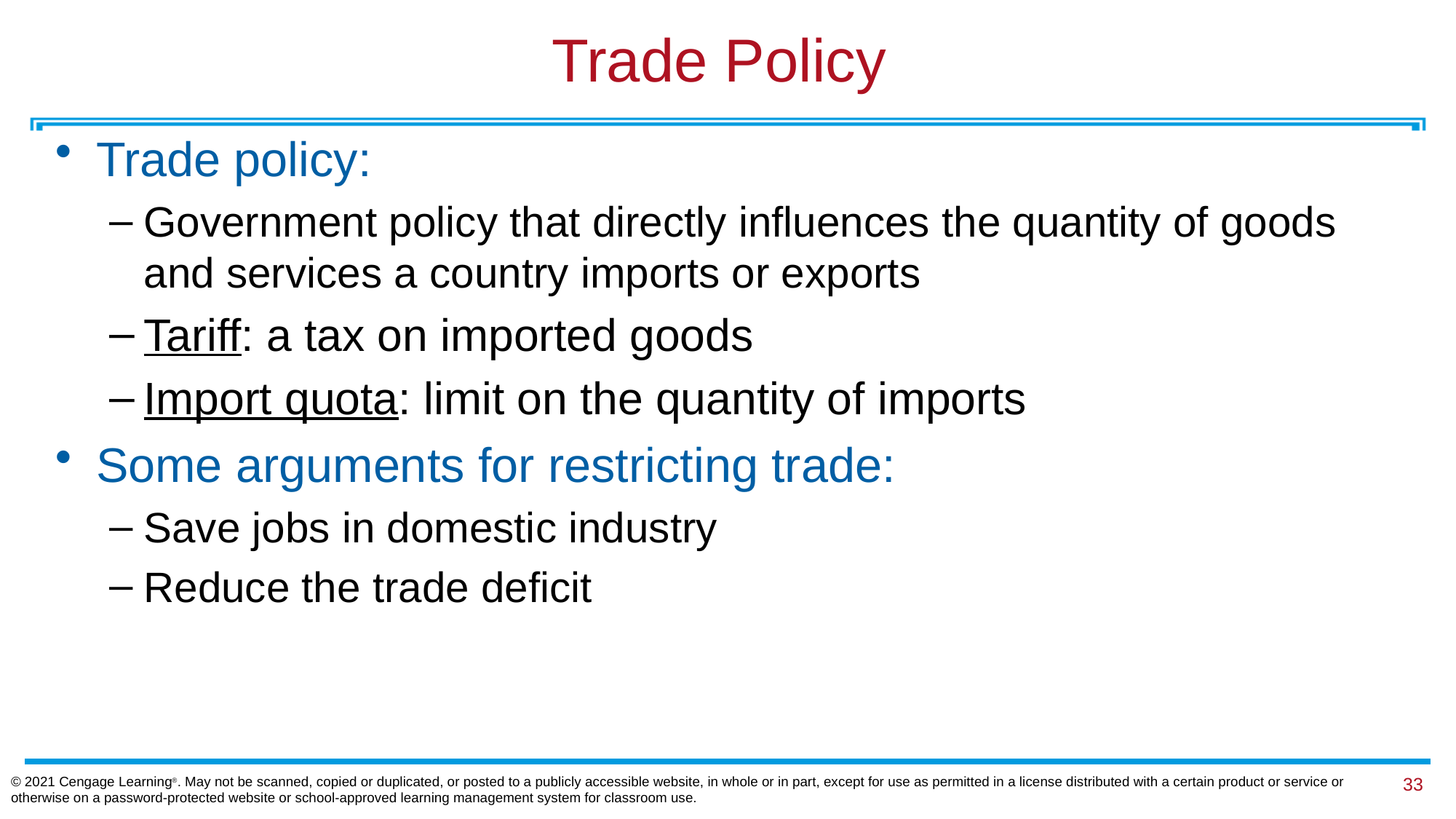

# Trade Policy
Trade policy:
Government policy that directly influences the quantity of goods and services a country imports or exports
Tariff: a tax on imported goods
Import quota: limit on the quantity of imports
Some arguments for restricting trade:
Save jobs in domestic industry
Reduce the trade deficit
© 2021 Cengage Learning®. May not be scanned, copied or duplicated, or posted to a publicly accessible website, in whole or in part, except for use as permitted in a license distributed with a certain product or service or otherwise on a password-protected website or school-approved learning management system for classroom use.
33